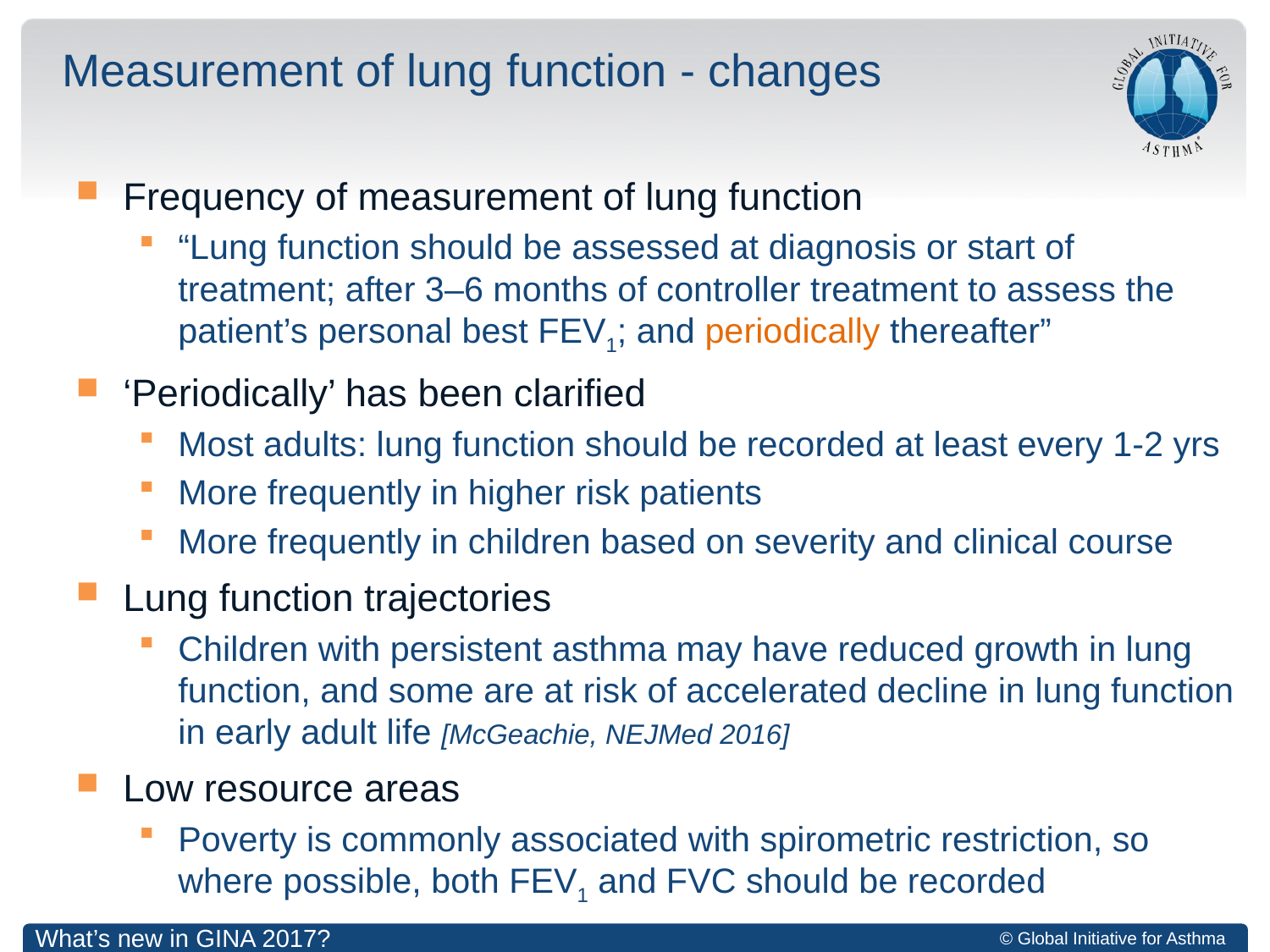

# Measurement of lung function - changes
Frequency of measurement of lung function
“Lung function should be assessed at diagnosis or start of treatment; after 3–6 months of controller treatment to assess the patient’s personal best FEV1; and periodically thereafter”
‘Periodically’ has been clarified
Most adults: lung function should be recorded at least every 1-2 yrs
More frequently in higher risk patients
More frequently in children based on severity and clinical course
Lung function trajectories
Children with persistent asthma may have reduced growth in lung function, and some are at risk of accelerated decline in lung function in early adult life [McGeachie, NEJMed 2016]
Low resource areas
Poverty is commonly associated with spirometric restriction, so where possible, both FEV1 and FVC should be recorded
What’s new in GINA 2017?